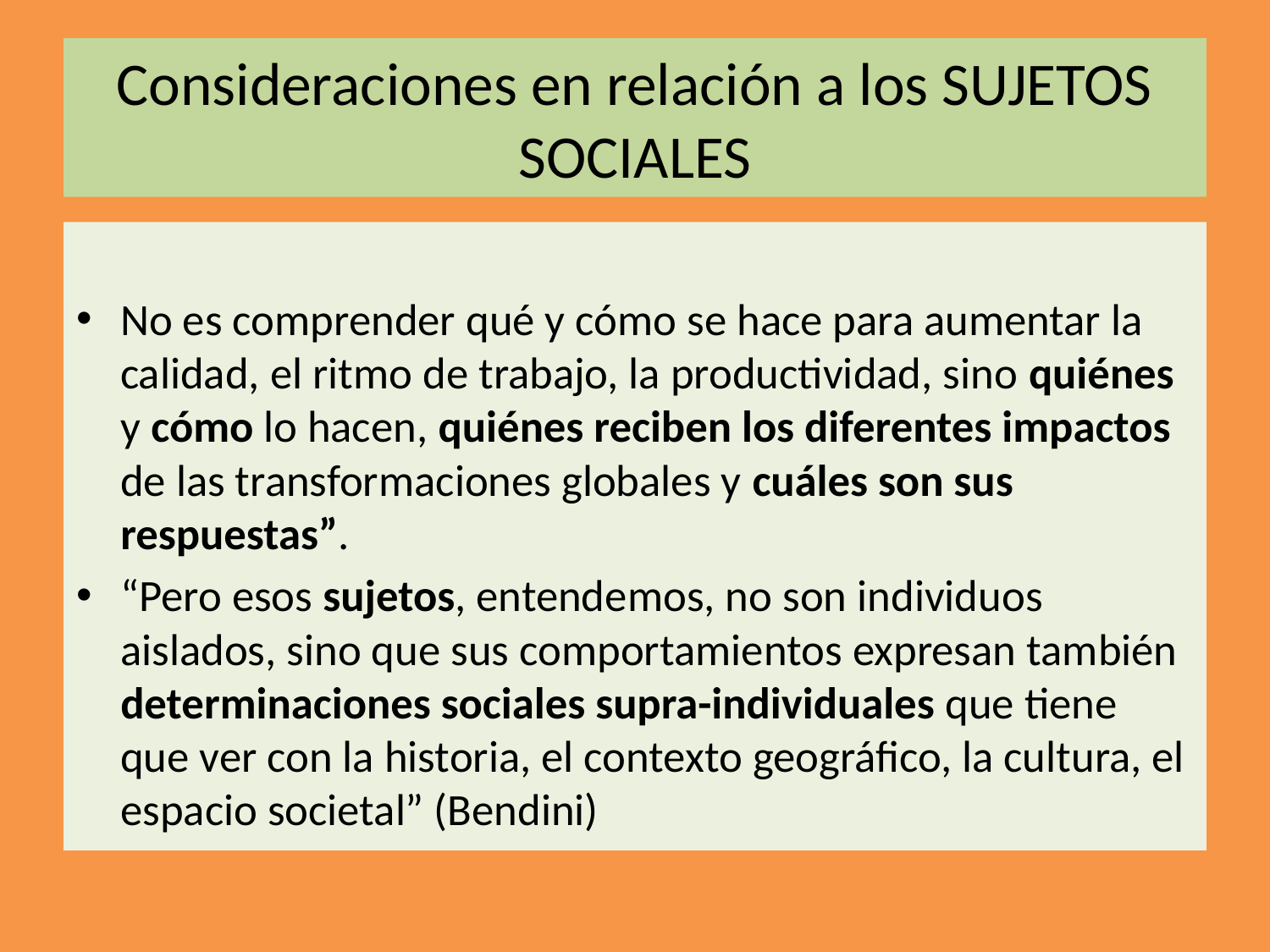

# Consideraciones en relación a los SUJETOS SOCIALES

No es comprender qué y cómo se hace para aumentar la calidad, el ritmo de trabajo, la productividad, sino quiénes y cómo lo hacen, quiénes reciben los diferentes impactos de las transformaciones globales y cuáles son sus respuestas”.
“Pero esos sujetos, entendemos, no son individuos aislados, sino que sus comportamientos expresan también determinaciones sociales supra-individuales que tiene que ver con la historia, el contexto geográfico, la cultura, el espacio societal” (Bendini)